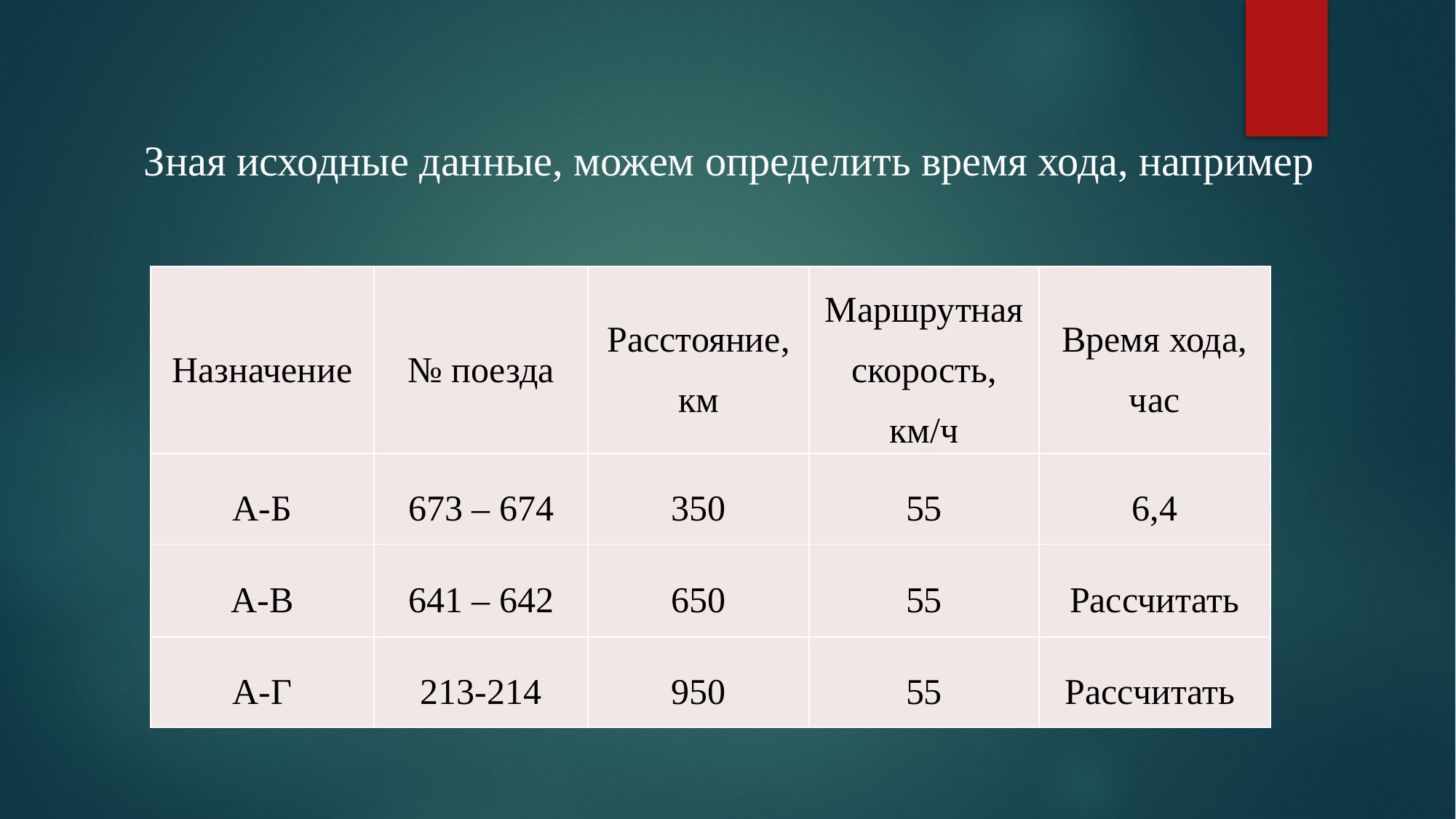

Зная исходные данные, можем определить время хода, например
| Назначение | № поезда | Расстояние, км | Маршрутная скорость, км/ч | Время хода, час |
| --- | --- | --- | --- | --- |
| А-Б | 673 – 674 | 350 | 55 | 6,4 |
| А-В | 641 – 642 | 650 | 55 | Рассчитать |
| А-Г | 213-214 | 950 | 55 | Рассчитать |